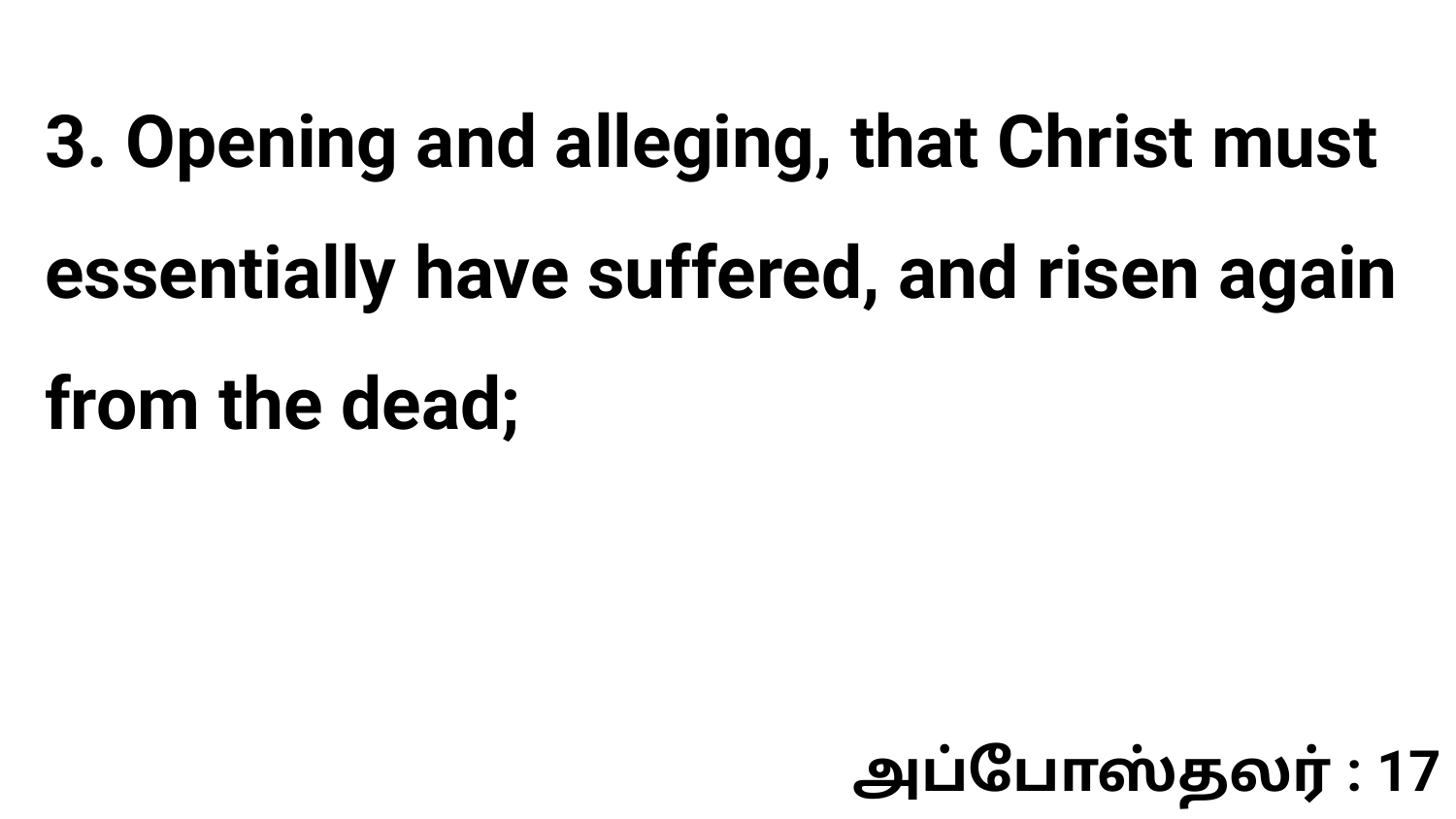

3. Opening and alleging, that Christ must essentially have suffered, and risen again from the dead;
அப்போஸ்தலர் : 17